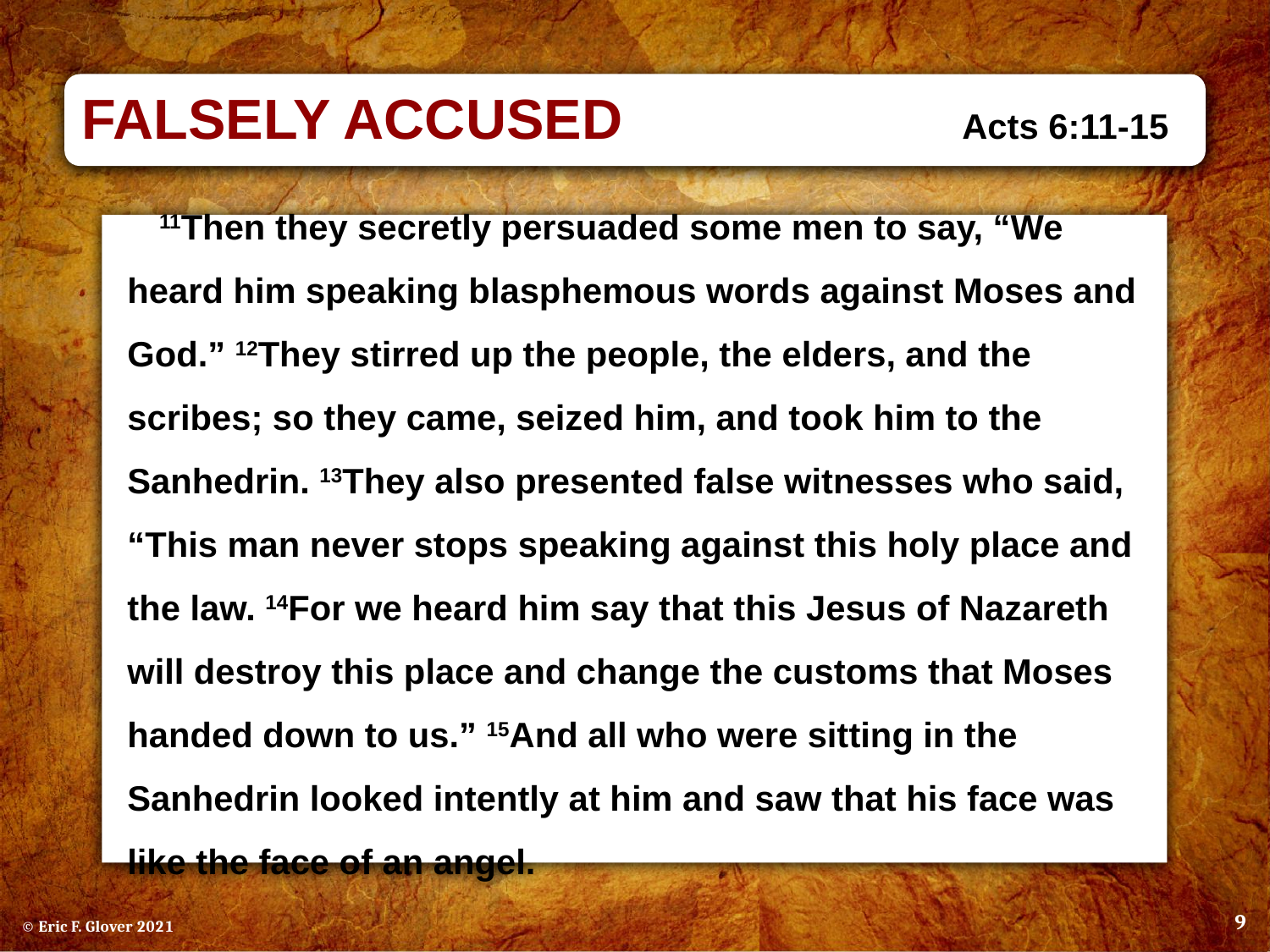

Falsely Accused	Acts 6:11-15
11Then they secretly persuaded some men to say, “We heard him speaking blasphemous words against Moses and God.” 12They stirred up the people, the elders, and the scribes; so they came, seized him, and took him to the Sanhedrin. 13They also presented false witnesses who said, “This man never stops speaking against this holy place and the law. 14For we heard him say that this Jesus of Nazareth will destroy this place and change the customs that Moses handed down to us.” 15And all who were sitting in the Sanhedrin looked intently at him and saw that his face was like the face of an angel.
9
© Eric F. Glover 2021